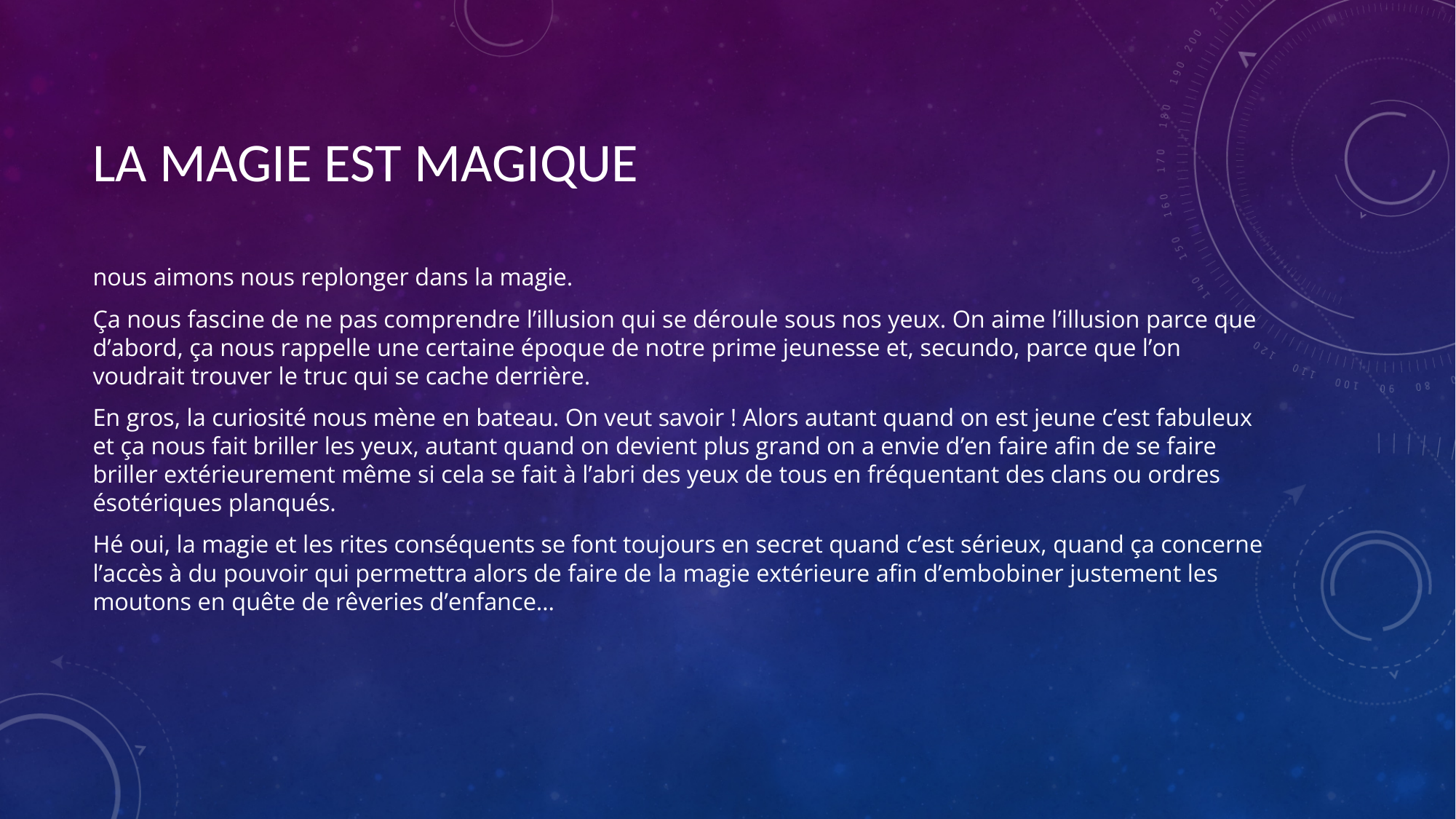

# La magie est magique
nous aimons nous replonger dans la magie.
Ça nous fascine de ne pas comprendre l’illusion qui se déroule sous nos yeux. On aime l’illusion parce que d’abord, ça nous rappelle une certaine époque de notre prime jeunesse et, secundo, parce que l’on voudrait trouver le truc qui se cache derrière.
En gros, la curiosité nous mène en bateau. On veut savoir ! Alors autant quand on est jeune c’est fabuleux et ça nous fait briller les yeux, autant quand on devient plus grand on a envie d’en faire afin de se faire briller extérieurement même si cela se fait à l’abri des yeux de tous en fréquentant des clans ou ordres ésotériques planqués.
Hé oui, la magie et les rites conséquents se font toujours en secret quand c’est sérieux, quand ça concerne l’accès à du pouvoir qui permettra alors de faire de la magie extérieure afin d’embobiner justement les moutons en quête de rêveries d’enfance…